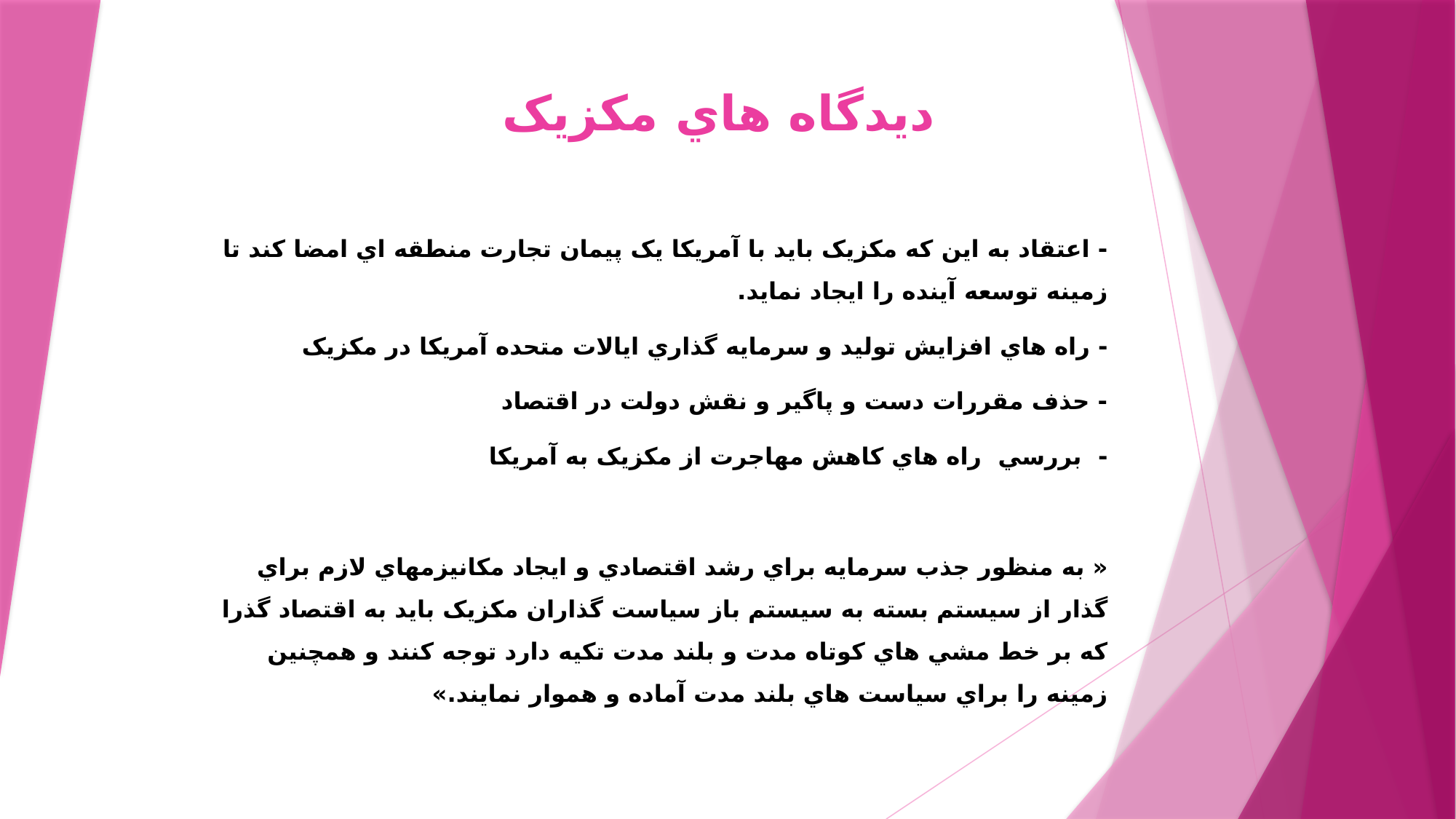

# ديدگاه هاي مکزيک

- اعتقاد به اين که مکزيک بايد با آمريکا يک پيمان تجارت منطقه اي امضا کند تا زمينه توسعه آينده را ايجاد نمايد.
- راه هاي افزايش توليد و سرمايه گذاري ايالات متحده آمريکا در مکزيک
- حذف مقررات دست و پاگير و نقش دولت در اقتصاد
-  بررسي  راه هاي کاهش مهاجرت از مکزيک به آمريکا

« به منظور جذب سرمايه براي رشد اقتصادي و ايجاد مکانيزمهاي لازم براي گذار از سيستم بسته به سيستم باز سياست گذاران مکزيک بايد به اقتصاد گذرا که بر خط مشي هاي کوتاه مدت و بلند مدت تکيه دارد توجه کنند و همچنين زمينه را براي سياست هاي بلند مدت آماده و هموار نمايند.»